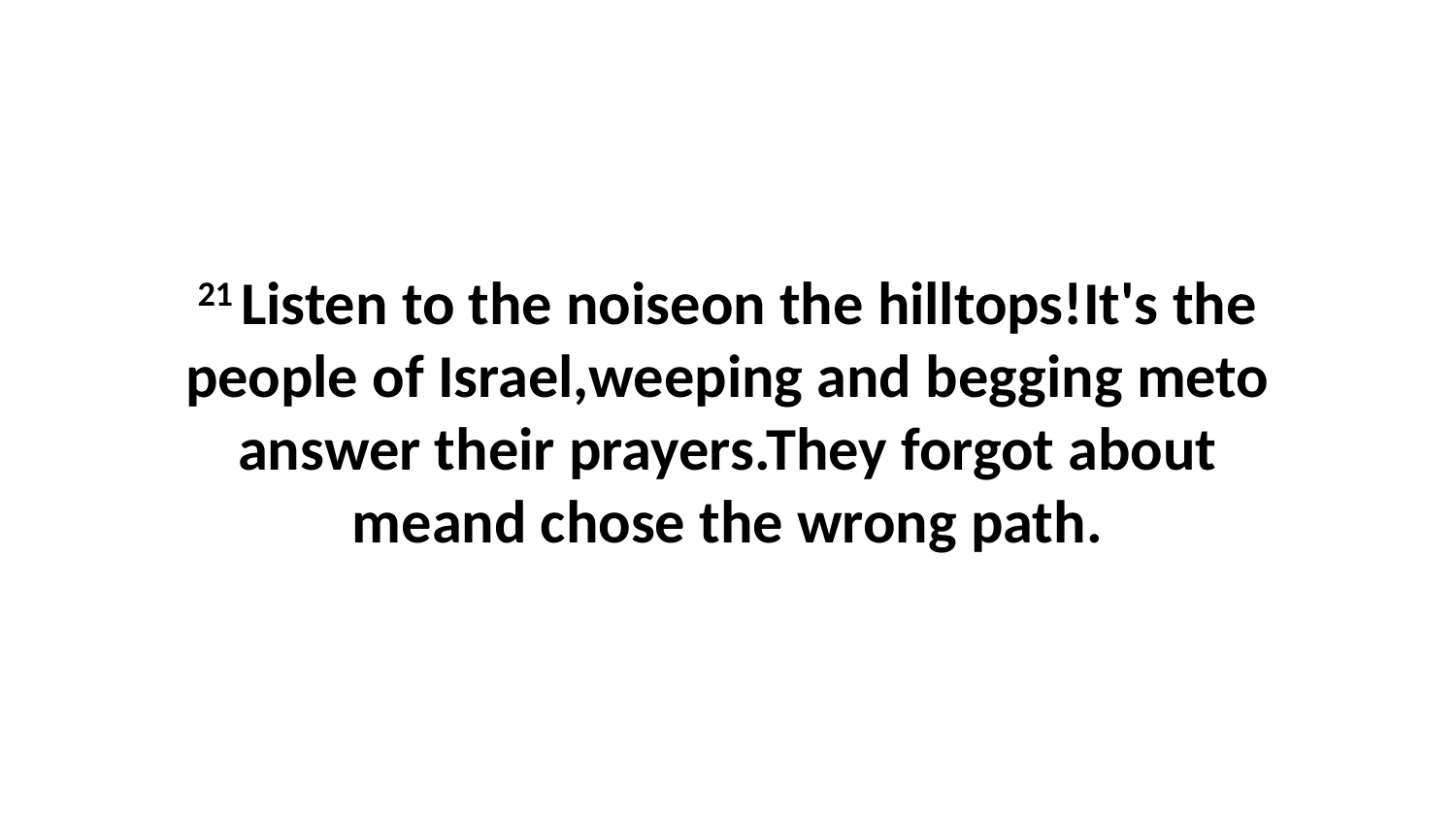

21 Listen to the noiseon the hilltops!It's the people of Israel,weeping and begging meto answer their prayers.They forgot about meand chose the wrong path.